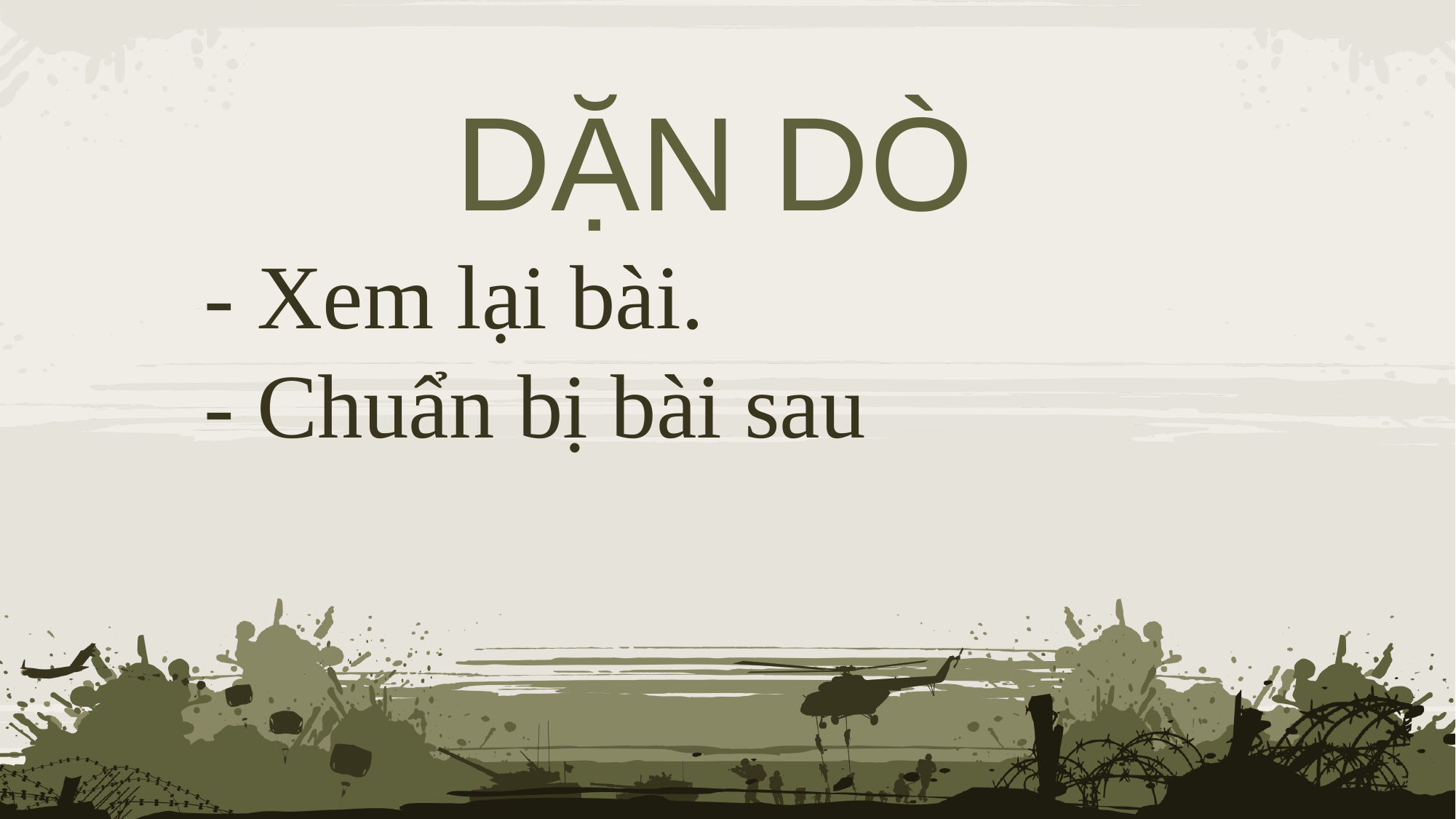

DẶN DÒ
- Xem lại bài.
- Chuẩn bị bài sau